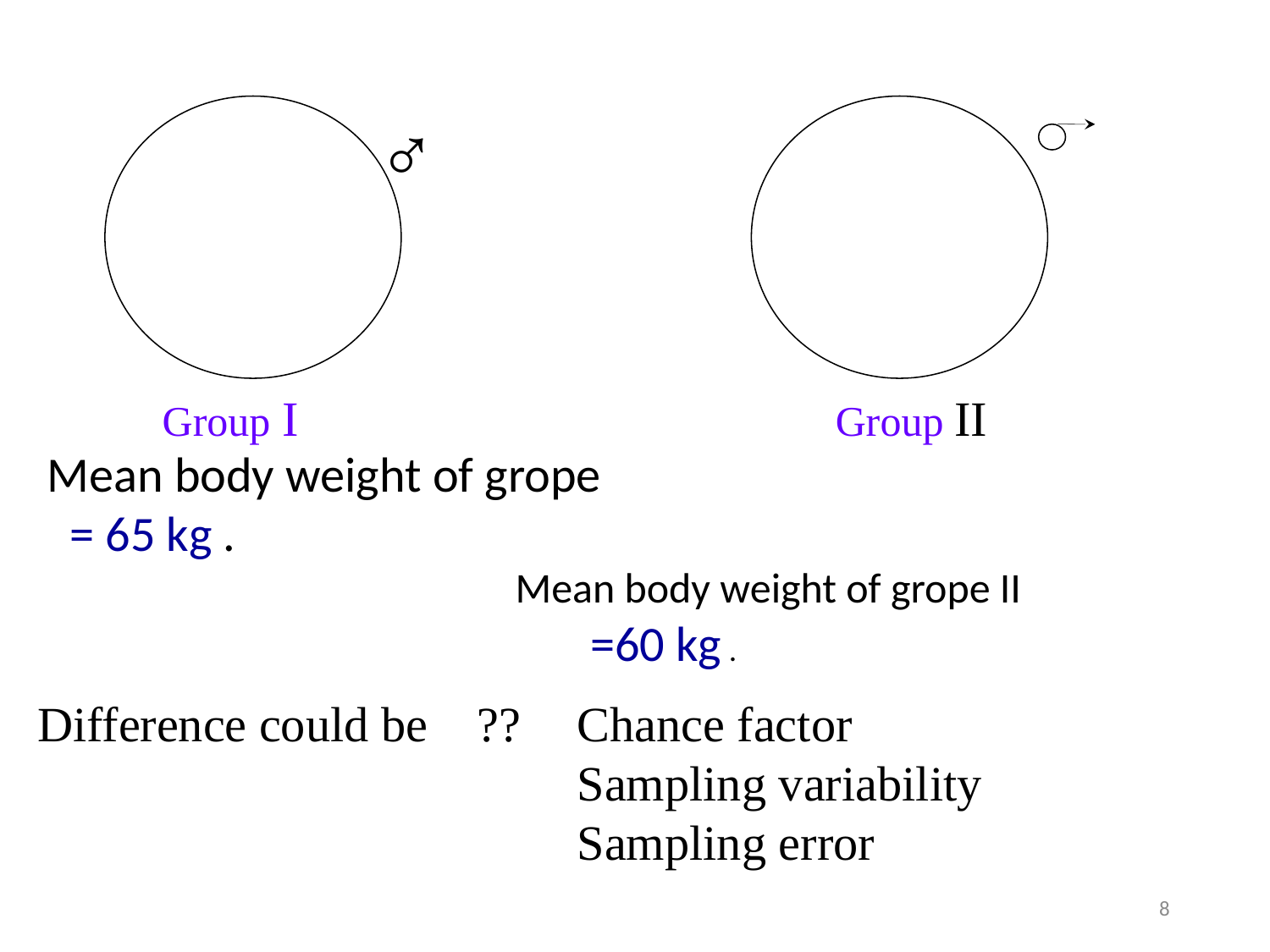

♂

Group I
Group II
Mean body weight of grope
  = 65 kg .
                                                                 Mean body weight of grope II
                                                         =60 kg .
Difference could be    ??
Chance factor
Sampling variability
Sampling error
8